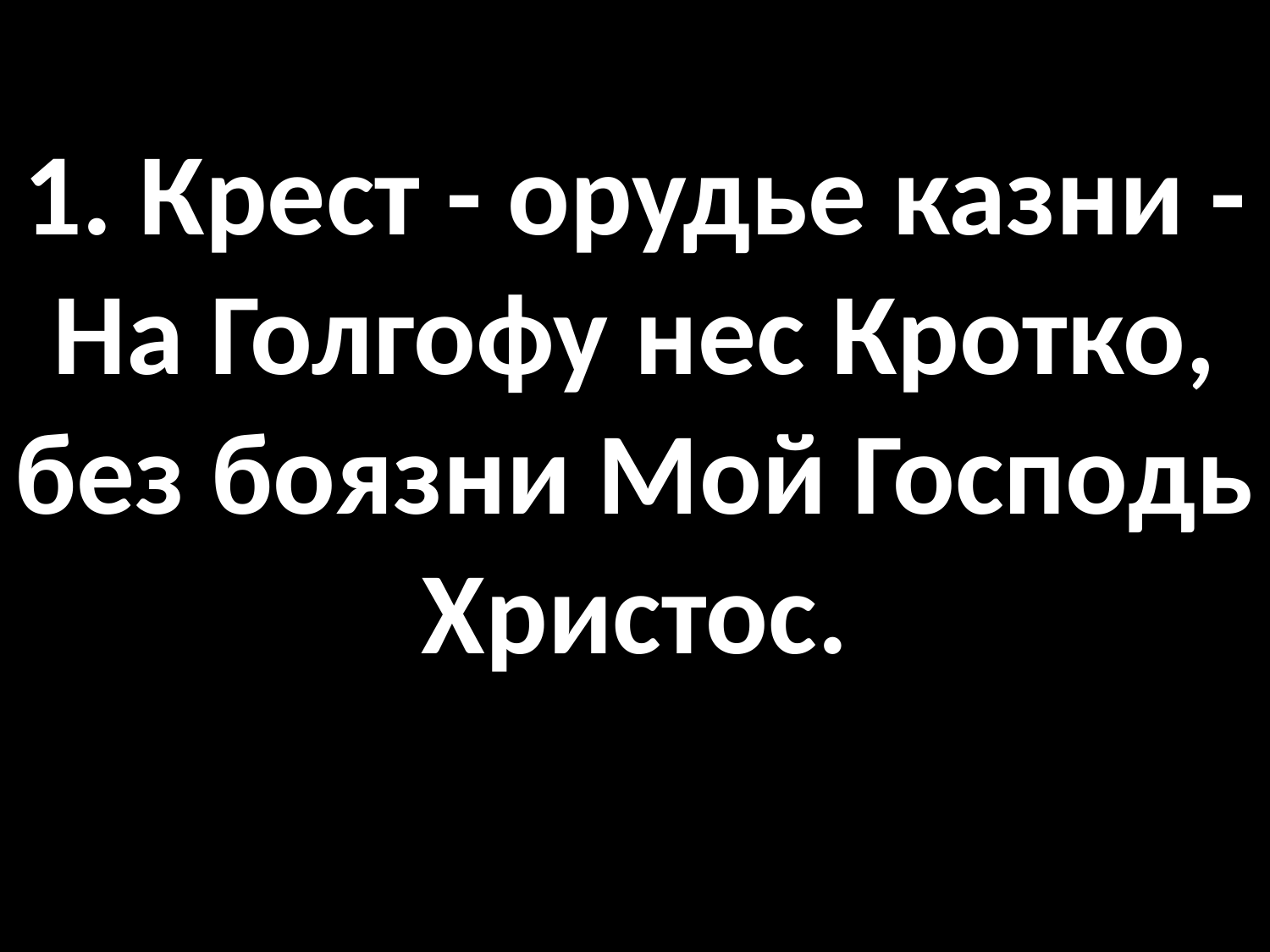

# 1. Крест - орудье казни - На Голгофу нес Кротко, без боязни Мой Господь Христос.